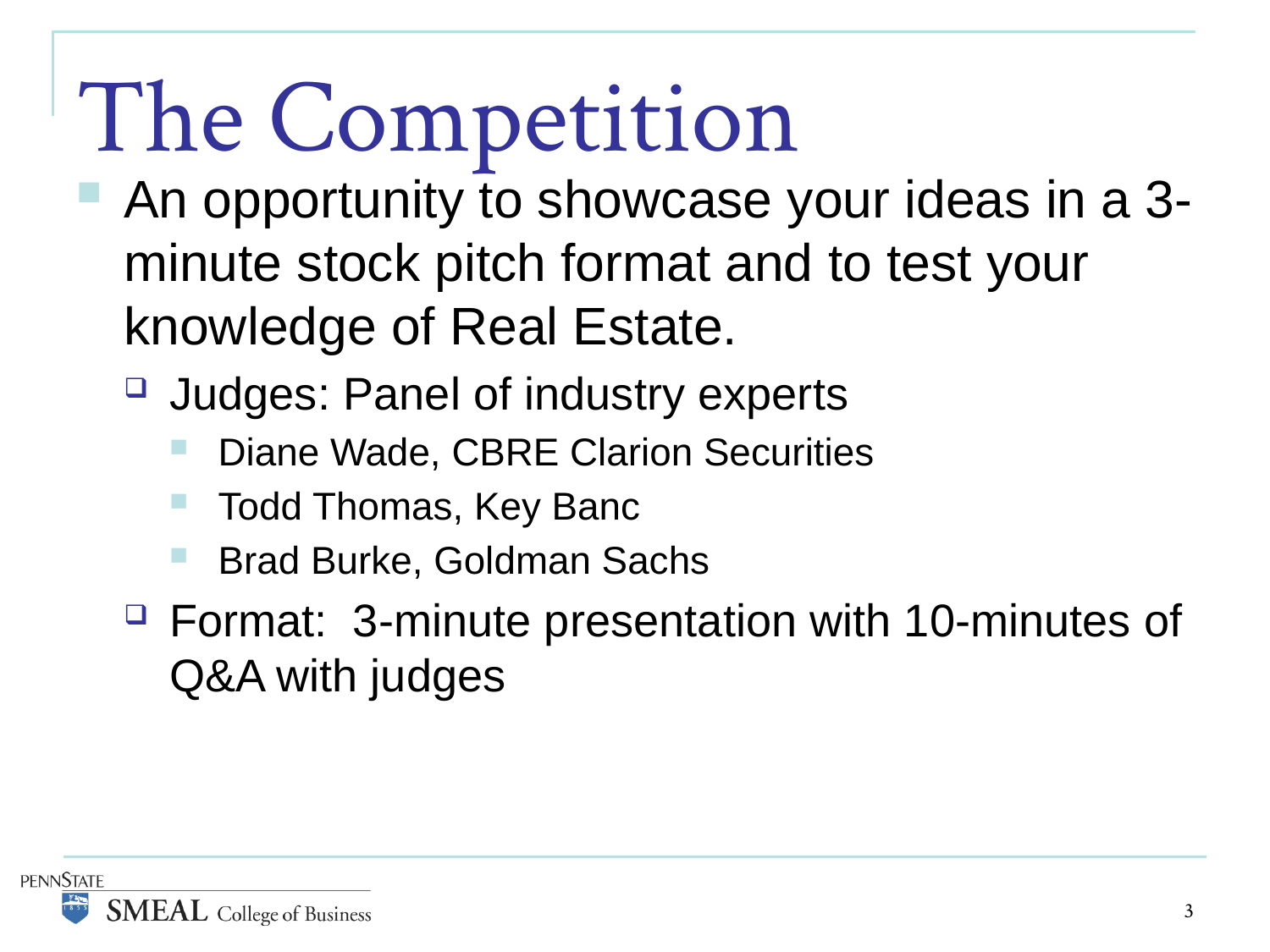

# The Competition
An opportunity to showcase your ideas in a 3-minute stock pitch format and to test your knowledge of Real Estate.
Judges: Panel of industry experts
Diane Wade, CBRE Clarion Securities
Todd Thomas, Key Banc
Brad Burke, Goldman Sachs
Format:  3-minute presentation with 10-minutes of Q&A with judges
3